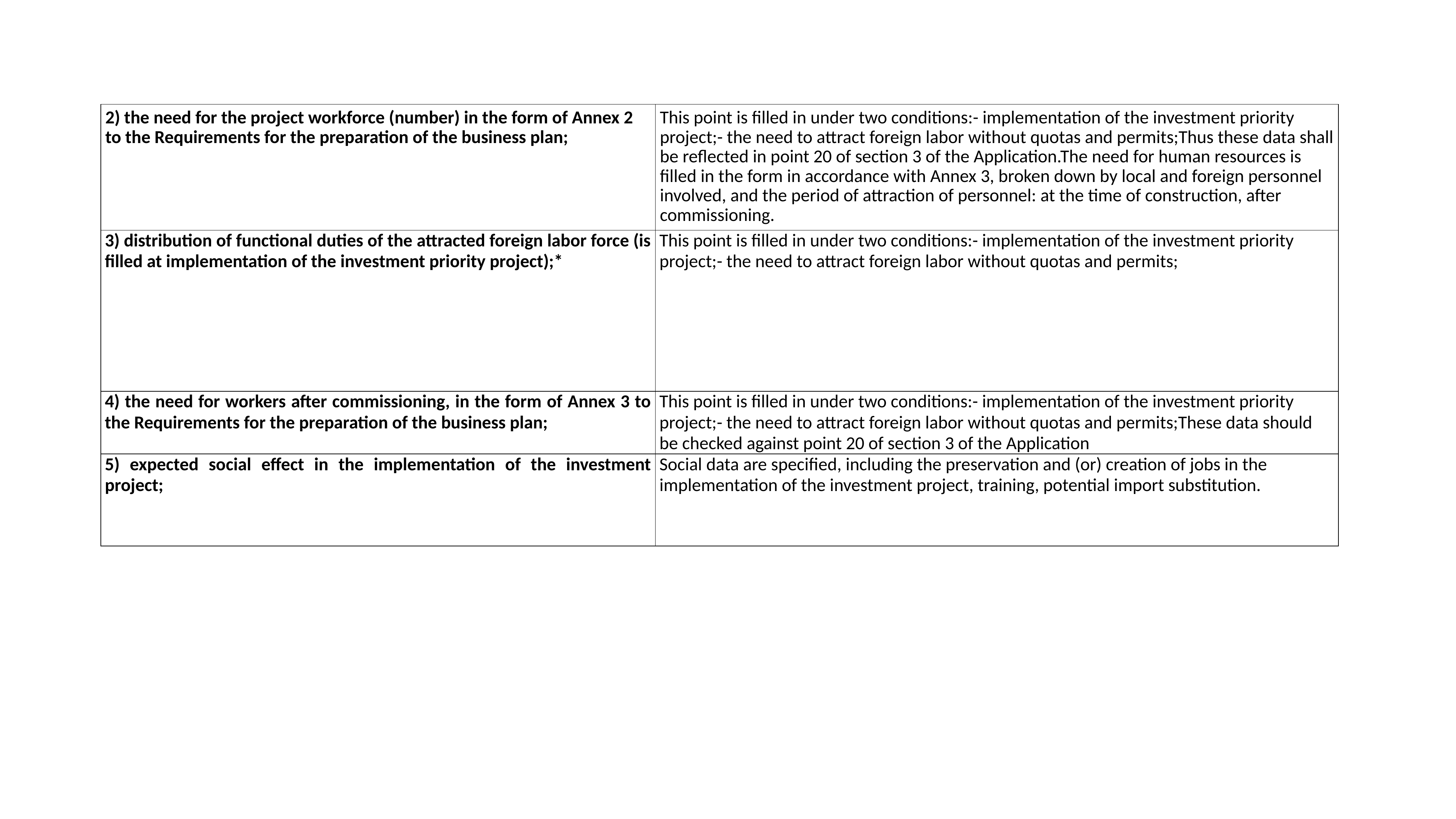

| 2) the need for the project workforce (number) in the form of Annex 2 to the Requirements for the preparation of the business plan; | This point is filled in under two conditions:- implementation of the investment priority project;- the need to attract foreign labor without quotas and permits;Thus these data shall be reflected in point 20 of section 3 of the Application.The need for human resources is filled in the form in accordance with Annex 3, broken down by local and foreign personnel involved, and the period of attraction of personnel: at the time of construction, after commissioning. |
| --- | --- |
| 3) distribution of functional duties of the attracted foreign labor force (is filled at implementation of the investment priority project);\* | This point is filled in under two conditions:- implementation of the investment priority project;- the need to attract foreign labor without quotas and permits; |
| 4) the need for workers after commissioning, in the form of Annex 3 to the Requirements for the preparation of the business plan; | This point is filled in under two conditions:- implementation of the investment priority project;- the need to attract foreign labor without quotas and permits;These data should be checked against point 20 of section 3 of the Application |
| 5) expected social effect in the implementation of the investment project; | Social data are specified, including the preservation and (or) creation of jobs in the implementation of the investment project, training, potential import substitution. |